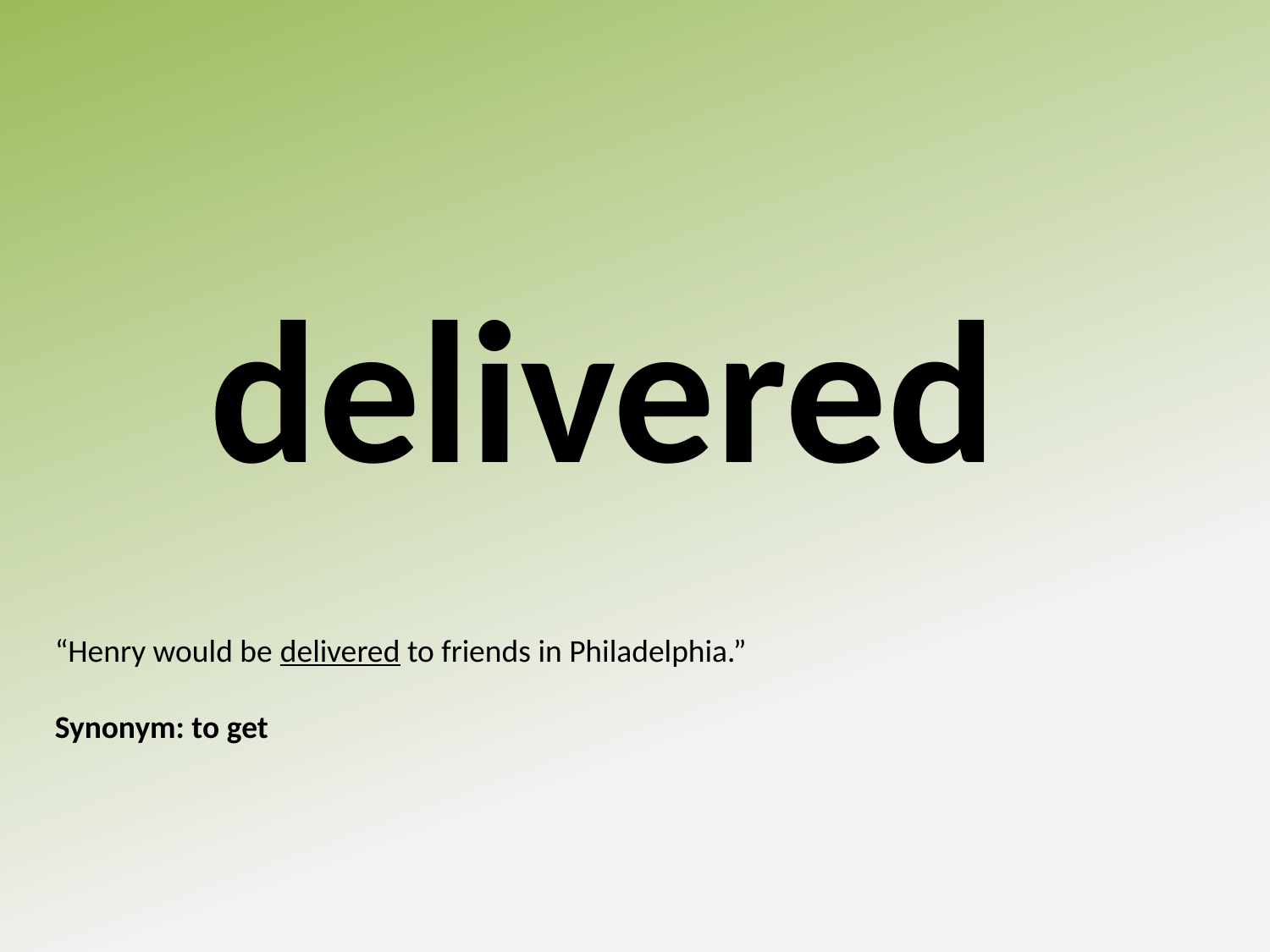

delivered
“Henry would be delivered to friends in Philadelphia.”

Synonym: to get